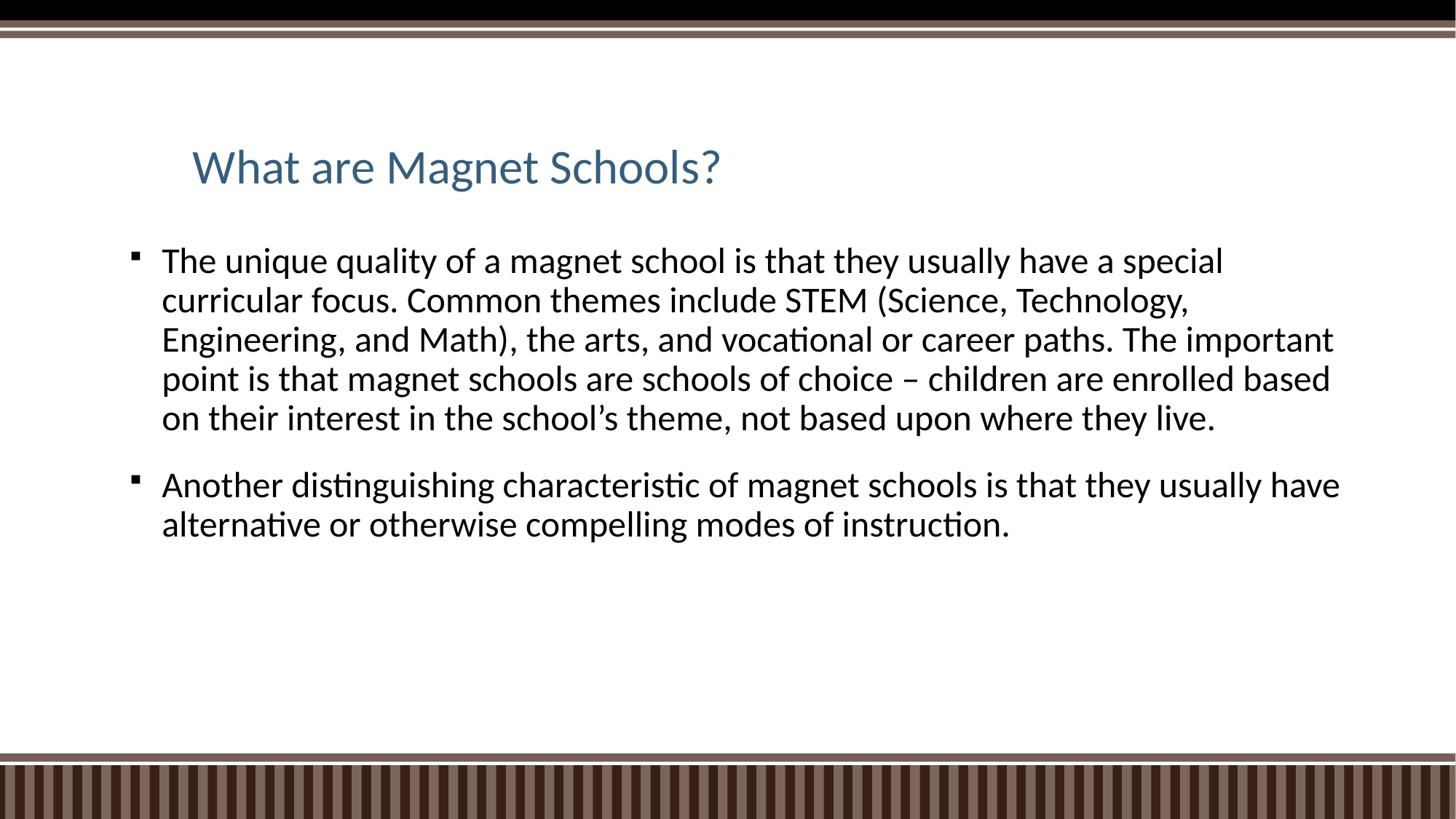

# What are Magnet Schools?
The unique quality of a magnet school is that they usually have a special curricular focus. Common themes include STEM (Science, Technology, Engineering, and Math), the arts, and vocational or career paths. The important point is that magnet schools are schools of choice – children are enrolled based on their interest in the school’s theme, not based upon where they live.
Another distinguishing characteristic of magnet schools is that they usually have alternative or otherwise compelling modes of instruction.